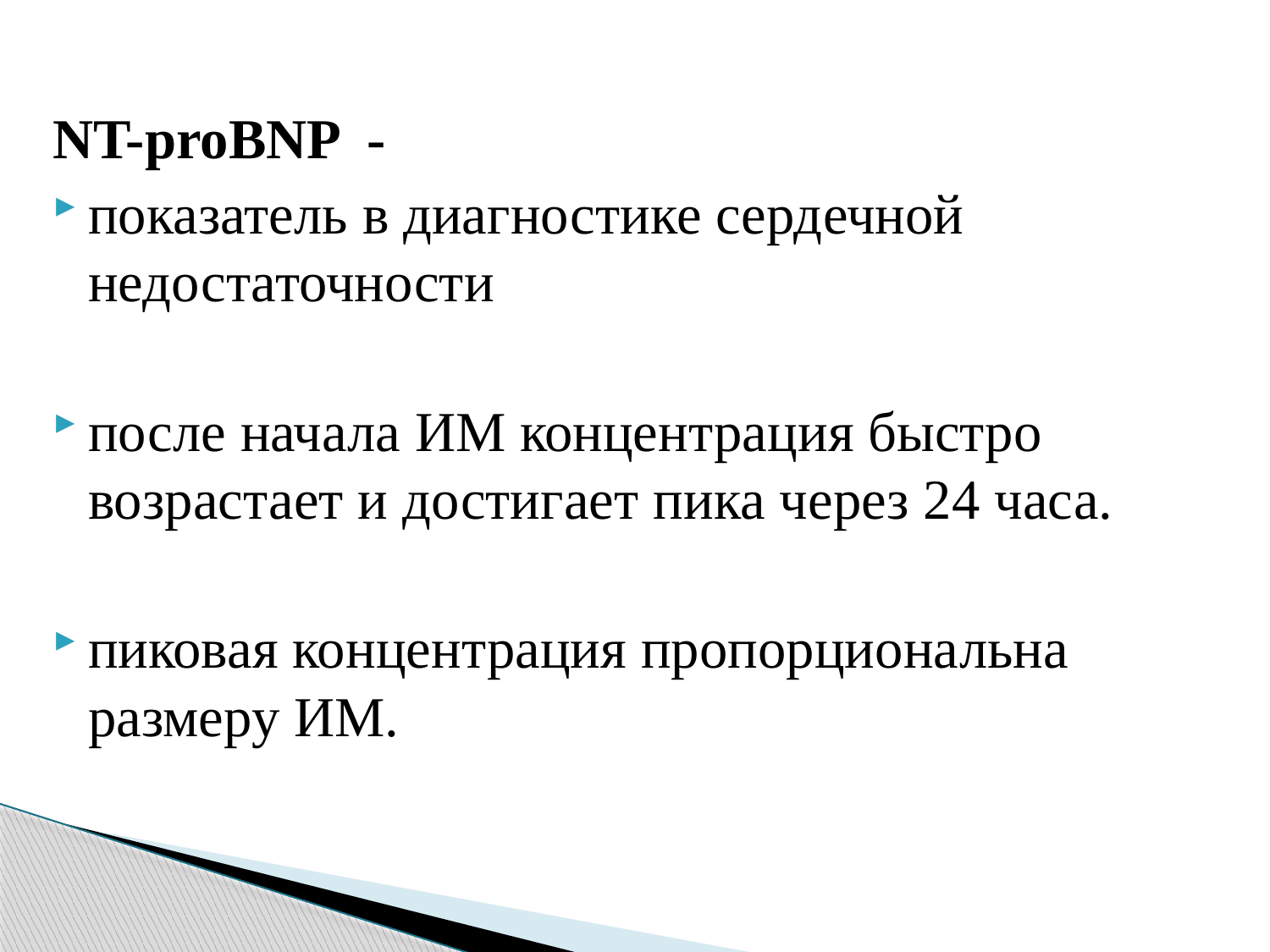

NT-proBNP  -
показатель в диагностике сердечной недостаточности

после начала ИМ концентрация быстро возрастает и достигает пика через 24 часа.

пиковая концентрация пропорциональна размеру ИМ.